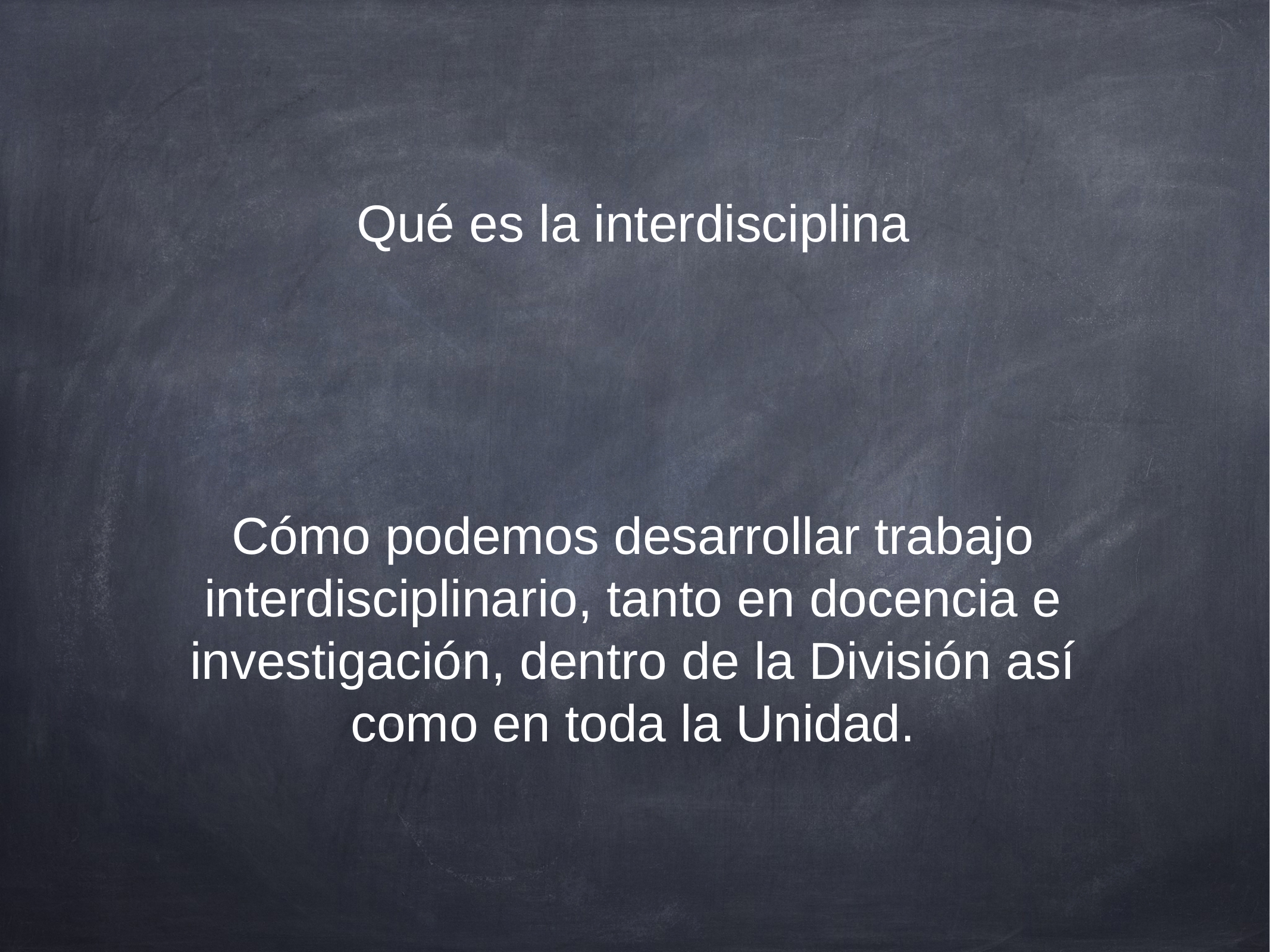

Qué es la interdisciplina

Cómo podemos desarrollar trabajo interdisciplinario, tanto en docencia e investigación, dentro de la División así como en toda la Unidad.